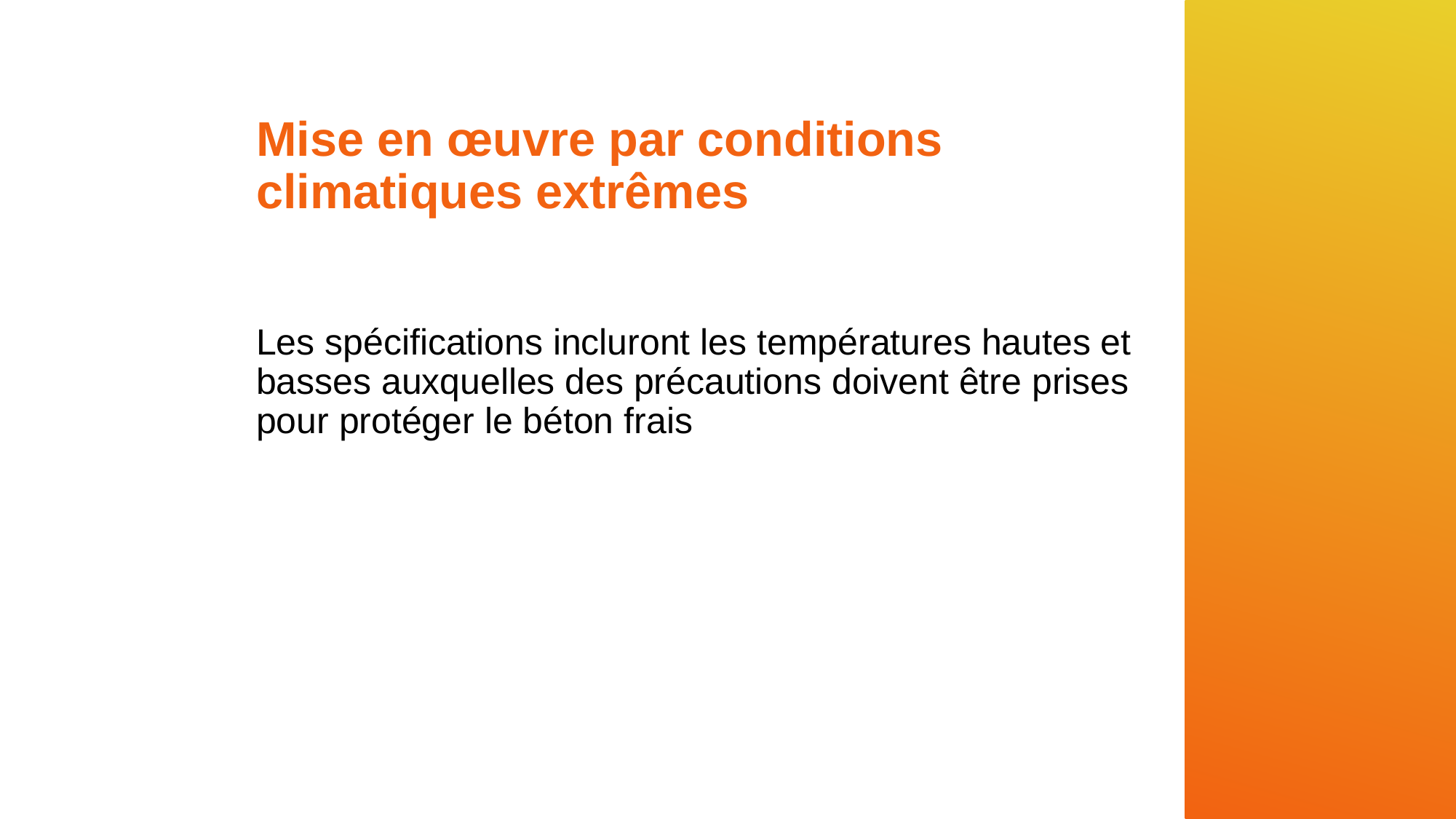

#
Mise en œuvre par conditions climatiques extrêmes

Les spécifications incluront les températures hautes et basses auxquelles des précautions doivent être prises pour protéger le béton frais